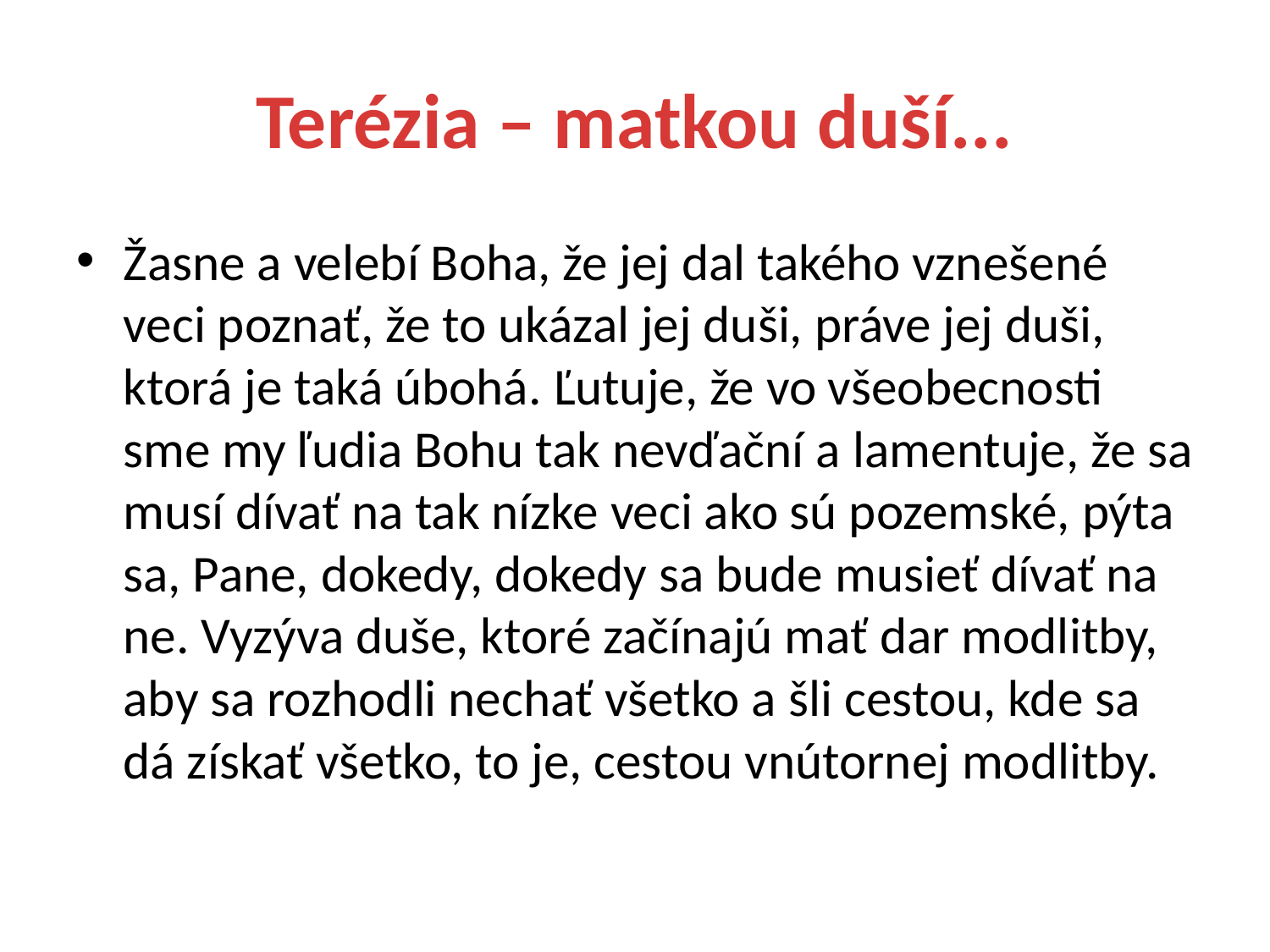

# Terézia – matkou duší...
Žasne a velebí Boha, že jej dal takého vznešené veci poznať, že to ukázal jej duši, práve jej duši, ktorá je taká úbohá. Ľutuje, že vo všeobecnosti sme my ľudia Bohu tak nevďační a lamentuje, že sa musí dívať na tak nízke veci ako sú pozemské, pýta sa, Pane, dokedy, dokedy sa bude musieť dívať na ne. Vyzýva duše, ktoré začínajú mať dar modlitby, aby sa rozhodli nechať všetko a šli cestou, kde sa dá získať všetko, to je, cestou vnútornej modlitby.